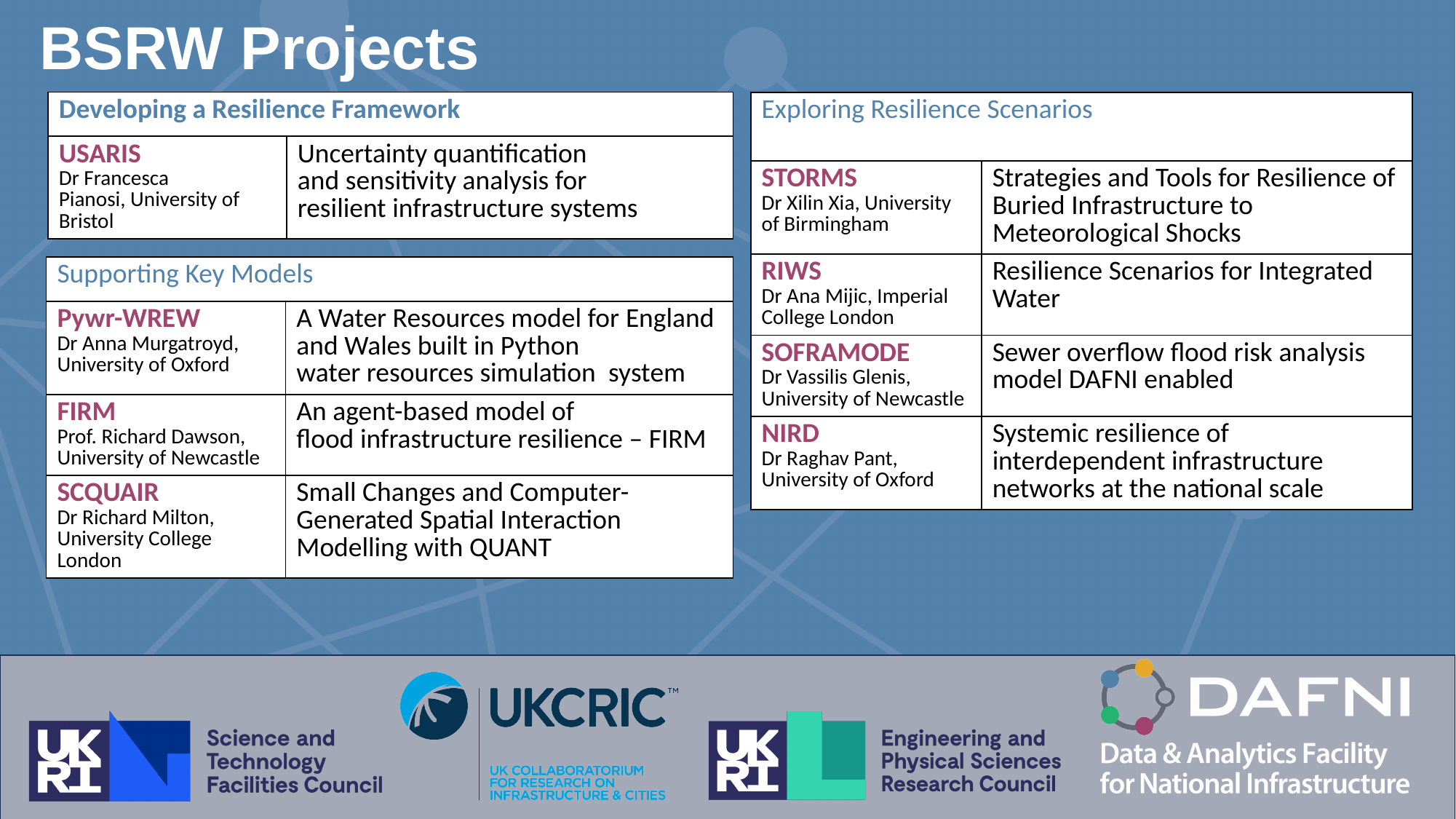

# BSRW Projects
| Developing a Resilience Framework |  |
| --- | --- |
| USARIS Dr Francesca Pianosi, University of Bristol | Uncertainty quantification and sensitivity analysis for resilient infrastructure systems |
| Exploring Resilience Scenarios |  |
| --- | --- |
| STORMS Dr Xilin Xia, University of Birmingham | Strategies and Tools for Resilience of Buried Infrastructure to Meteorological Shocks |
| RIWS Dr Ana Mijic, Imperial College London | Resilience Scenarios for Integrated Water |
| SOFRAMODE Dr Vassilis Glenis, University of Newcastle | Sewer overflow flood risk analysis model DAFNI enabled |
| NIRD Dr Raghav Pant, University of Oxford | Systemic resilience of interdependent infrastructure networks at the national scale |
| Supporting Key Models |  |
| --- | --- |
| Pywr-WREW Dr Anna Murgatroyd, University of Oxford | A Water Resources model for England and Wales built in Python water resources simulation  system |
| FIRM Prof. Richard Dawson, University of Newcastle | An agent-based model of flood infrastructure resilience – FIRM |
| SCQUAIR Dr Richard Milton, University College London | Small Changes and Computer-Generated Spatial Interaction Modelling with QUANT |